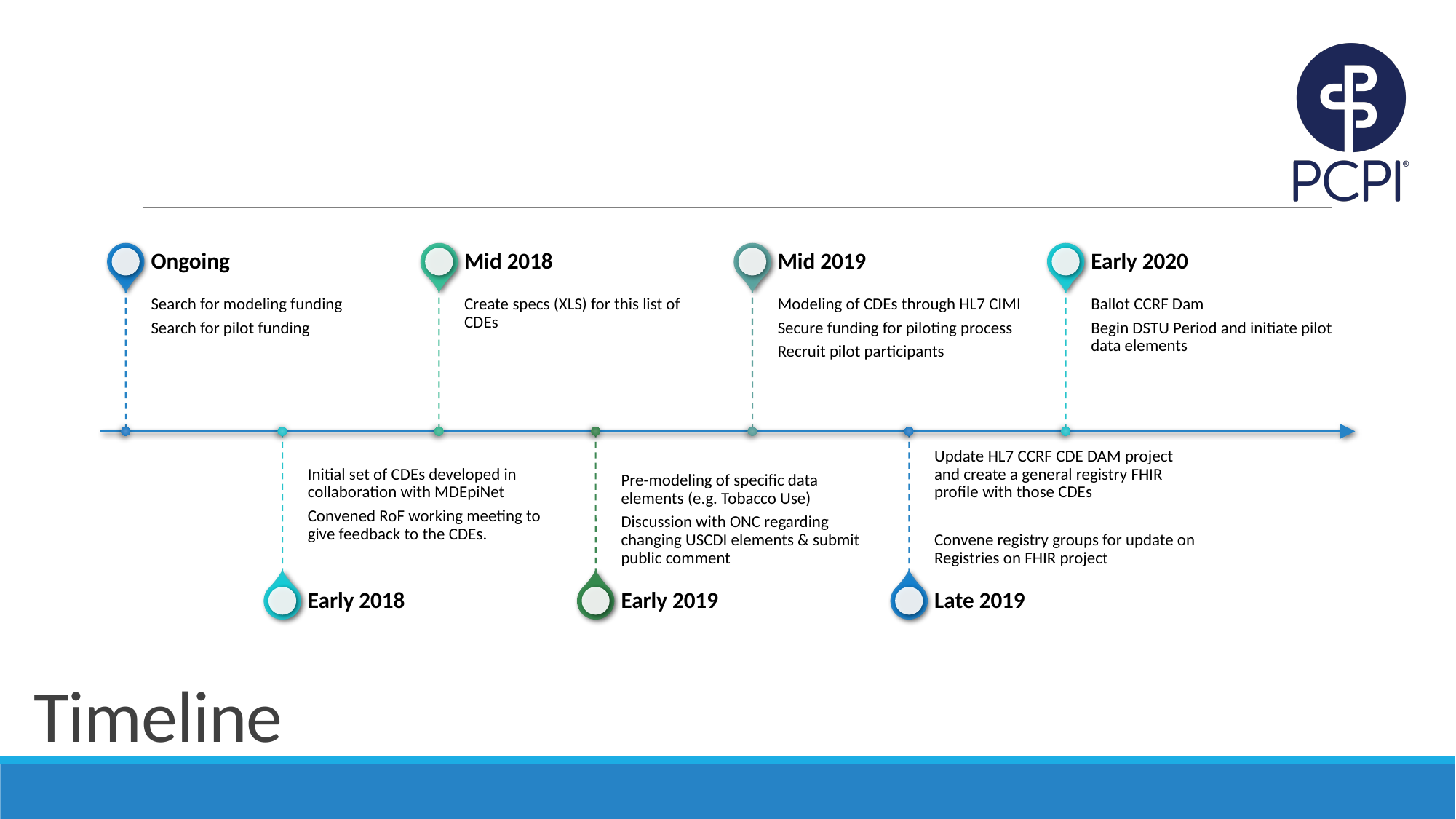

Search for modeling funding
Search for pilot funding
Ongoing
Initial set of CDEs developed in collaboration with MDEpiNet
Convened RoF working meeting to give feedback to the CDEs.

Early 2018
Create specs (XLS) for this list of CDEs
Mid 2018
Pre-modeling of specific data elements (e.g. Tobacco Use)
Discussion with ONC regarding changing USCDI elements & submit  public comment
Early 2019
Modeling of CDEs through HL7 CIMI
Secure funding for piloting process
Recruit pilot participants
Mid 2019
Update HL7 CCRF CDE DAM project and create a general registry FHIR profile with those CDEs

Convene registry groups for update on Registries on FHIR project
Late 2019
Ballot CCRF Dam
Begin DSTU Period and initiate pilot data elements
Early 2020
# Timeline